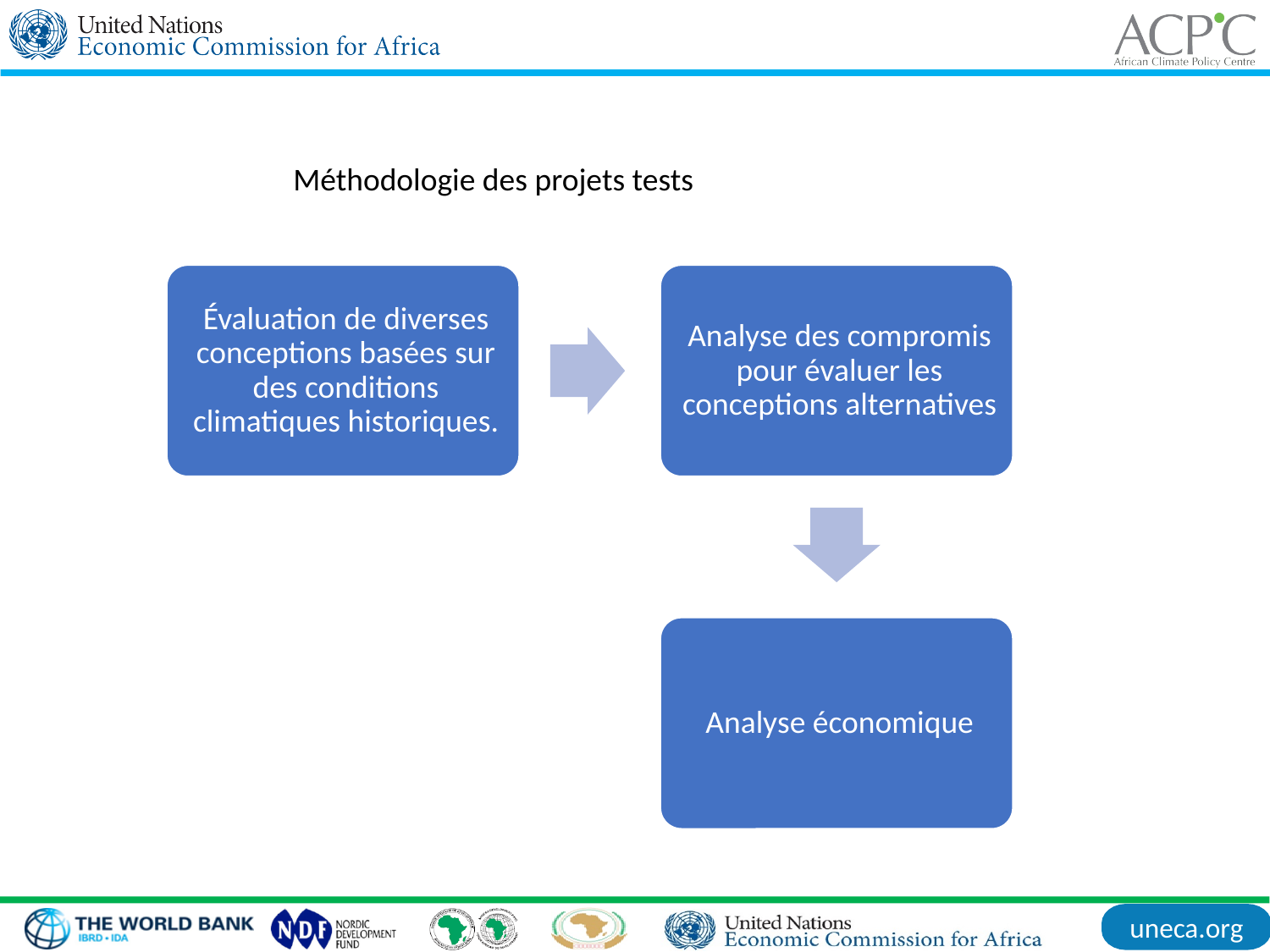

Méthodologie des projets tests
Évaluation de diverses conceptions basées sur des conditions climatiques historiques.

Analyse des compromis pour évaluer les conceptions alternatives

Analyse économique